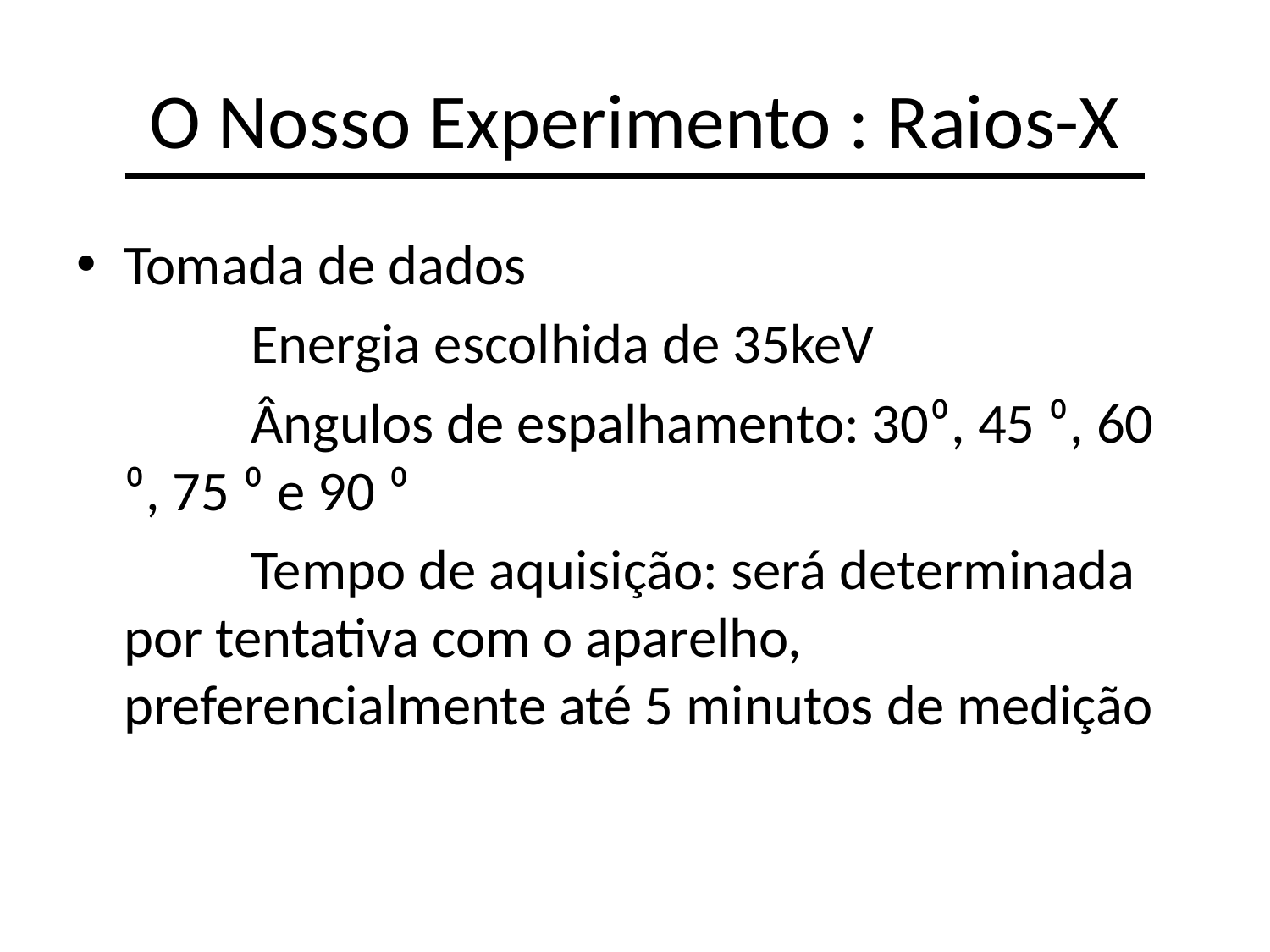

# O Nosso Experimento : Raios-X
Tomada de dados
		Energia escolhida de 35keV
		Ângulos de espalhamento: 30⁰, 45 ⁰, 60 ⁰, 75 ⁰ e 90 ⁰
		Tempo de aquisição: será determinada por tentativa com o aparelho, preferencialmente até 5 minutos de medição